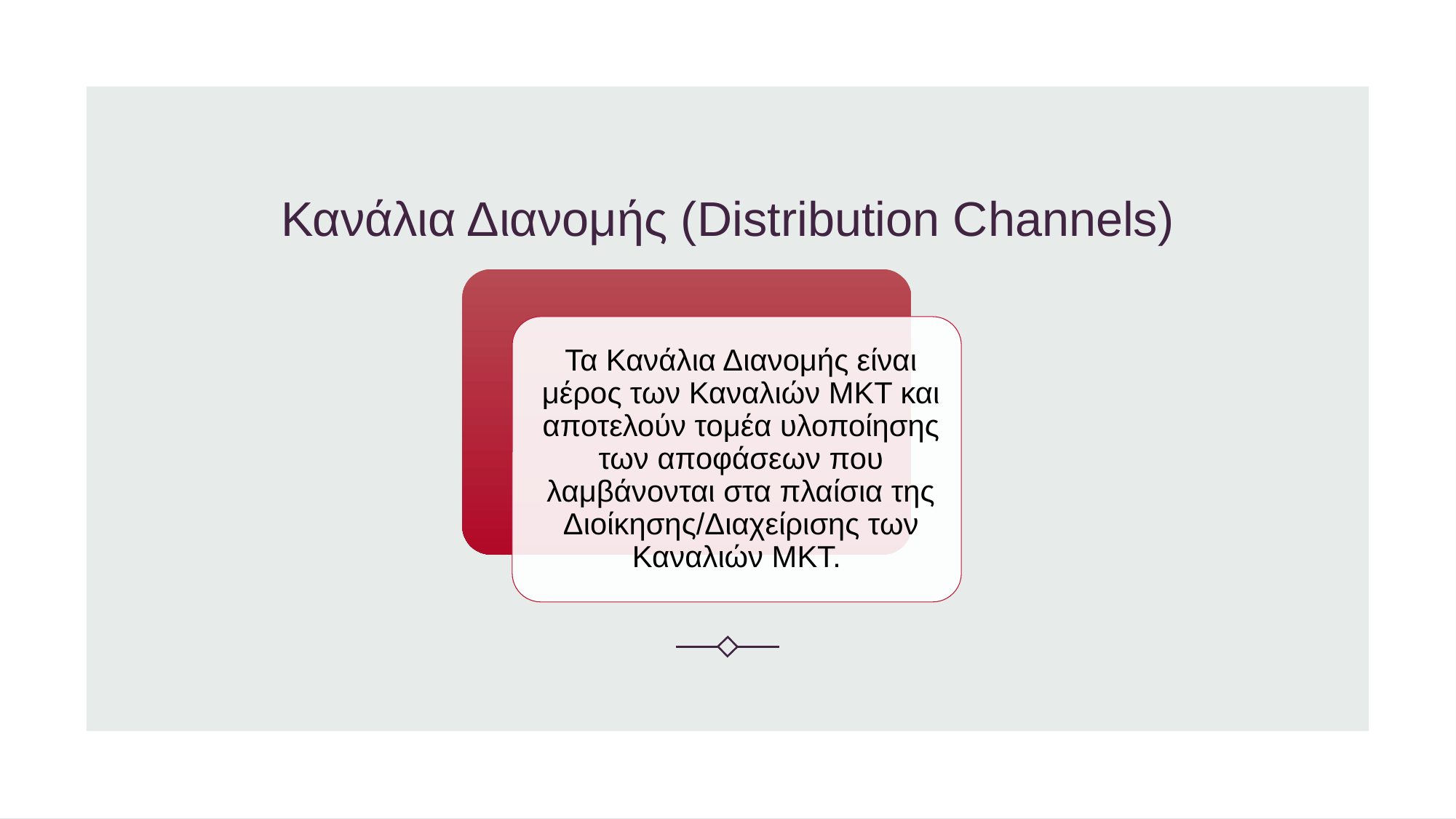

# Κανάλια Διανομής (Distribution Channels)
Τα Κανάλια Διανομής είναι μέρος των Καναλιών ΜΚΤ και αποτελούν τομέα υλοποίησης των αποφάσεων που λαμβάνονται στα πλαίσια της Διοίκησης/Διαχείρισης των Καναλιών ΜΚΤ.